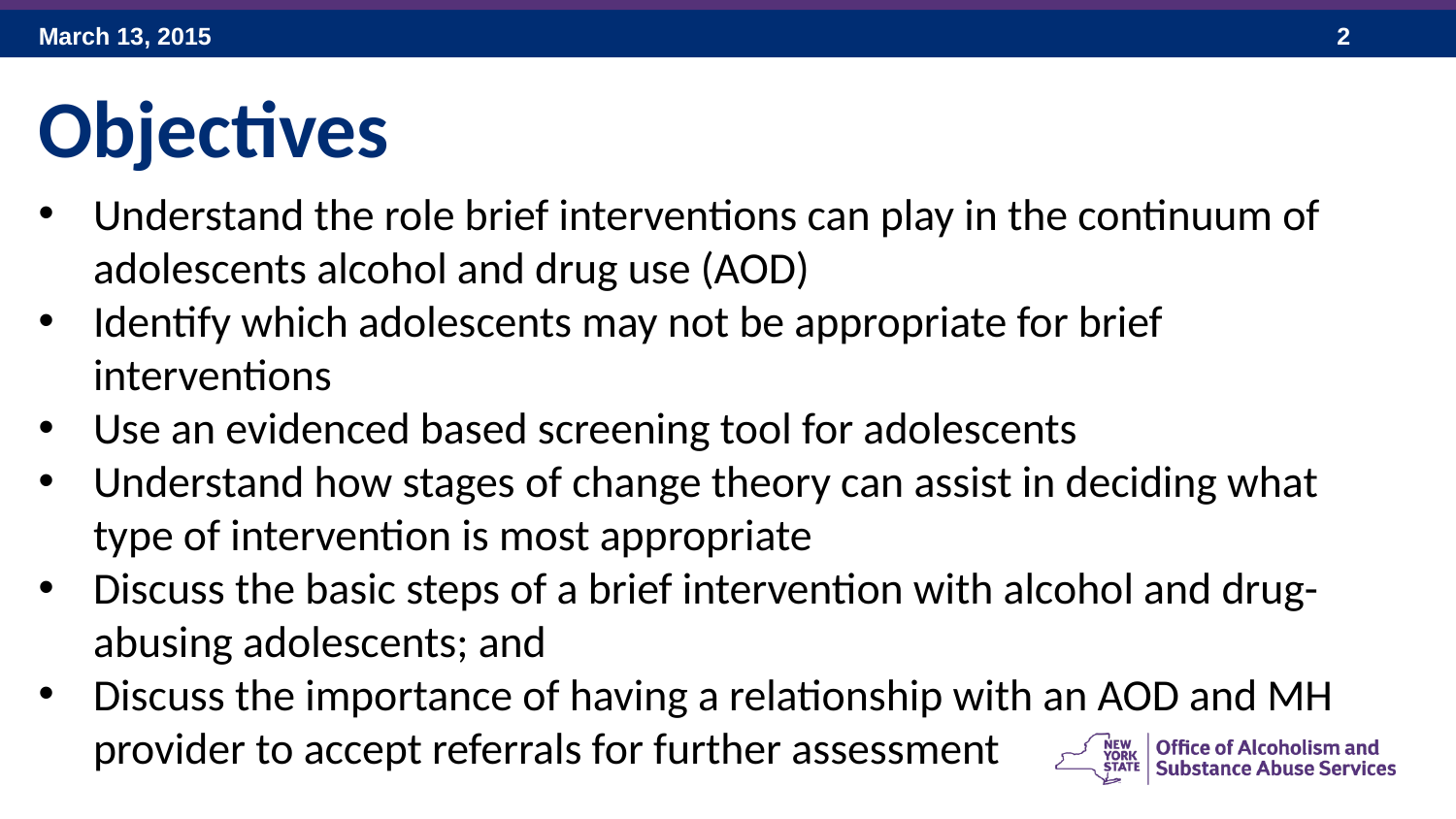

Objectives
Understand the role brief interventions can play in the continuum of adolescents alcohol and drug use (AOD)
Identify which adolescents may not be appropriate for brief interventions
Use an evidenced based screening tool for adolescents
Understand how stages of change theory can assist in deciding what type of intervention is most appropriate
Discuss the basic steps of a brief intervention with alcohol and drug-abusing adolescents; and
Discuss the importance of having a relationship with an AOD and MH provider to accept referrals for further assessment